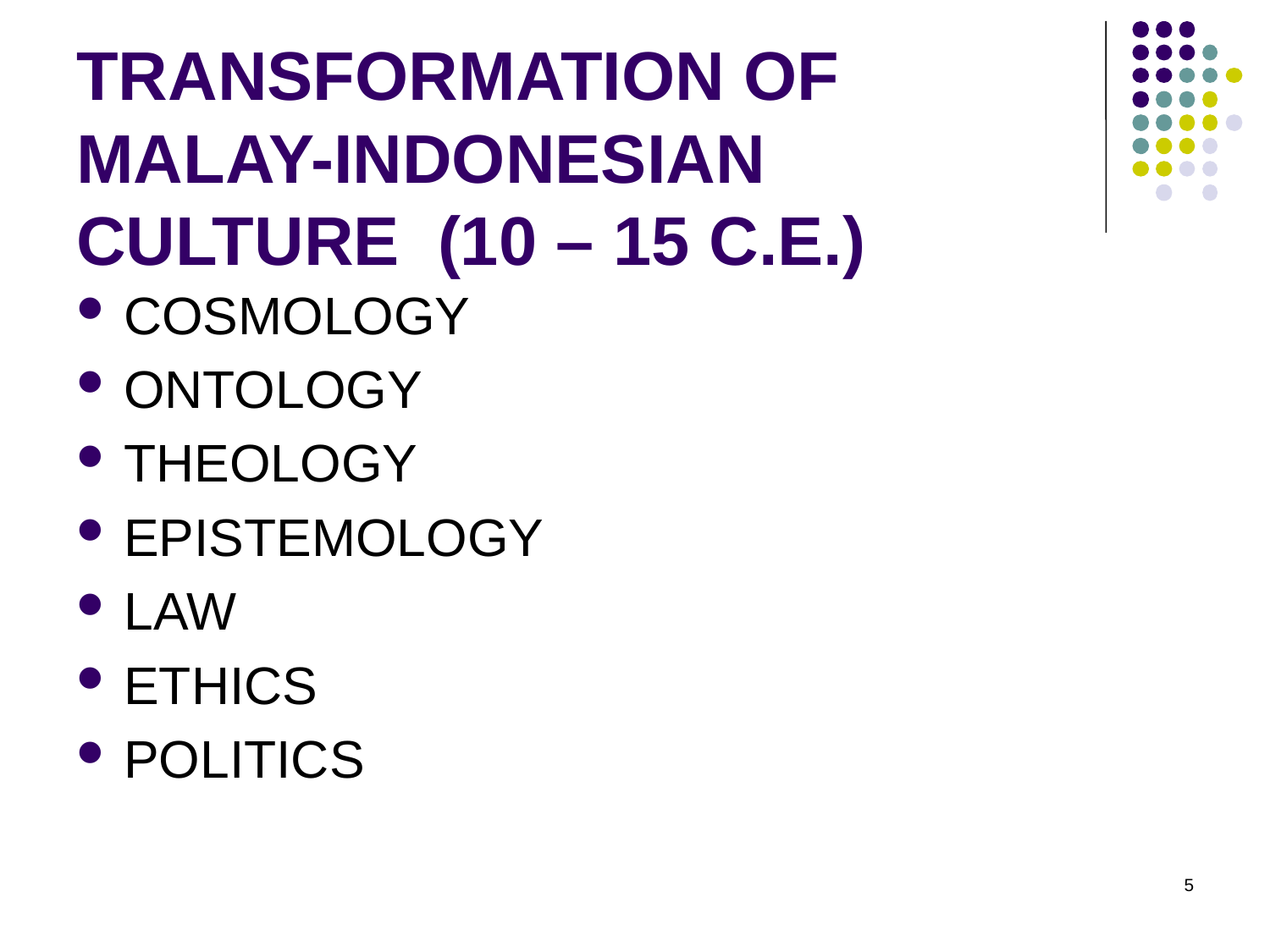

# TRANSFORMATION OF MALAY-INDONESIAN CULTURE  (10 – 15 C.E.)
COSMOLOGY
ONTOLOGY
THEOLOGY
EPISTEMOLOGY
LAW
ETHICS
POLITICS
5